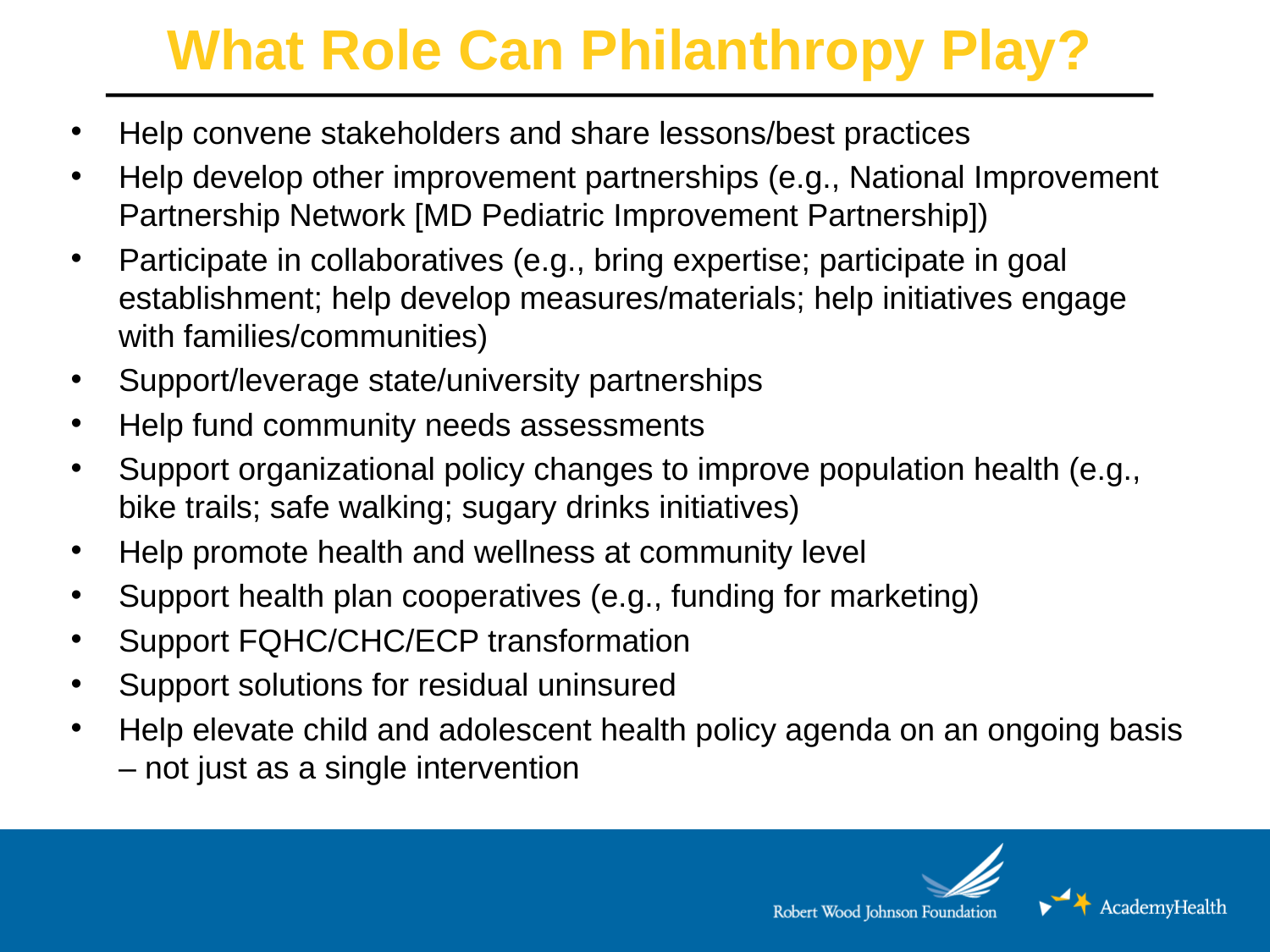

# What Role Can Philanthropy Play?

Help convene stakeholders and share lessons/best practices
Help develop other improvement partnerships (e.g., National Improvement Partnership Network [MD Pediatric Improvement Partnership])
Participate in collaboratives (e.g., bring expertise; participate in goal establishment; help develop measures/materials; help initiatives engage with families/communities)
Support/leverage state/university partnerships
Help fund community needs assessments
Support organizational policy changes to improve population health (e.g., bike trails; safe walking; sugary drinks initiatives)
Help promote health and wellness at community level
Support health plan cooperatives (e.g., funding for marketing)
Support FQHC/CHC/ECP transformation
Support solutions for residual uninsured
Help elevate child and adolescent health policy agenda on an ongoing basis – not just as a single intervention